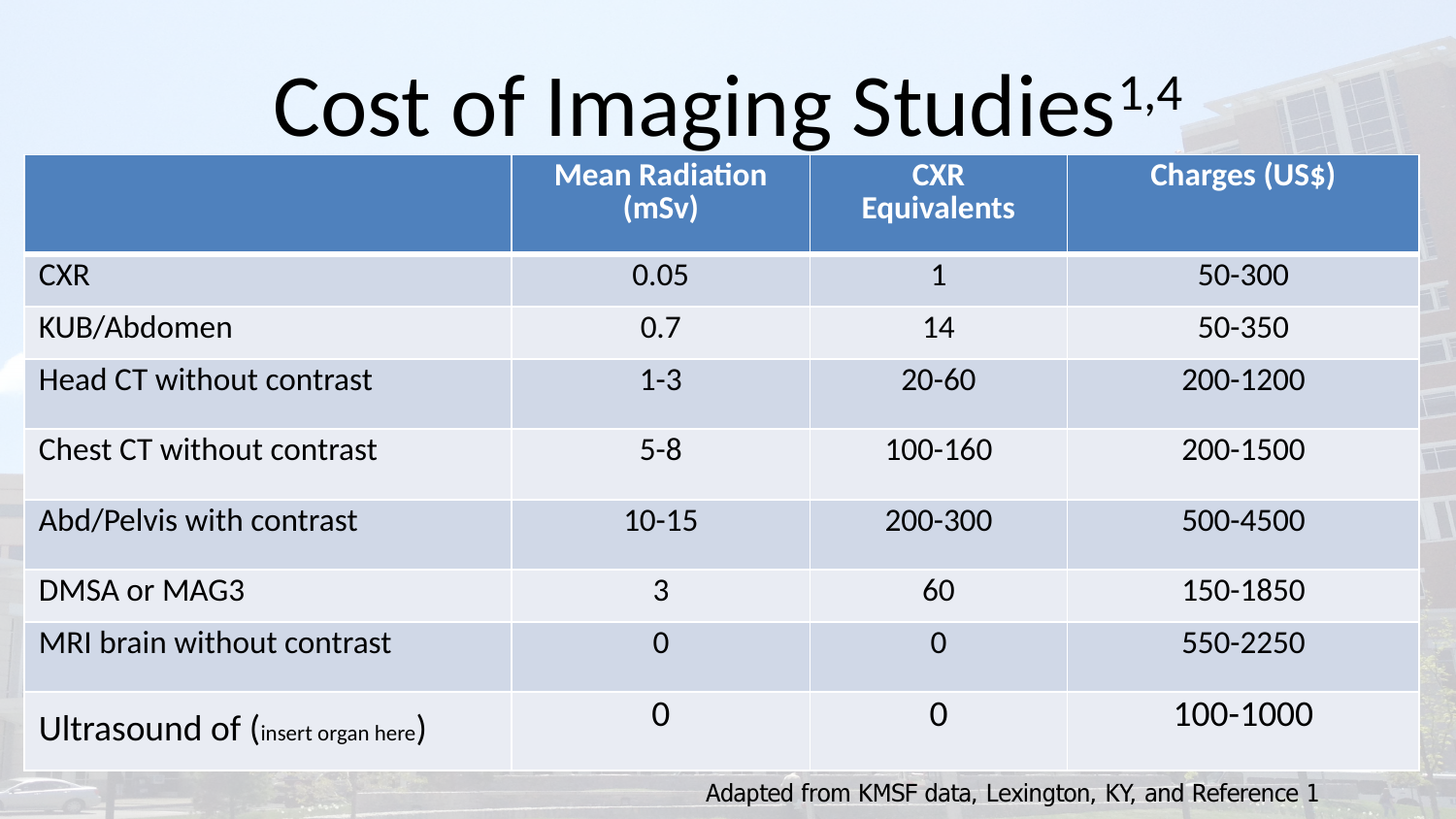

# Cost of Imaging Studies1,4
|  | Mean Radiation (mSv) | CXR Equivalents | Charges (US$) |
| --- | --- | --- | --- |
| CXR | 0.05 | 1 | 50-300 |
| KUB/Abdomen | 0.7 | 14 | 50-350 |
| Head CT without contrast | 1-3 | 20-60 | 200-1200 |
| Chest CT without contrast | 5-8 | 100-160 | 200-1500 |
| Abd/Pelvis with contrast | 10-15 | 200-300 | 500-4500 |
| DMSA or MAG3 | 3 | 60 | 150-1850 |
| MRI brain without contrast | 0 | 0 | 550-2250 |
| Ultrasound of (insert organ here) | 0 | 0 | 100-1000 |
Adapted from KMSF data, Lexington, KY, and Reference 1